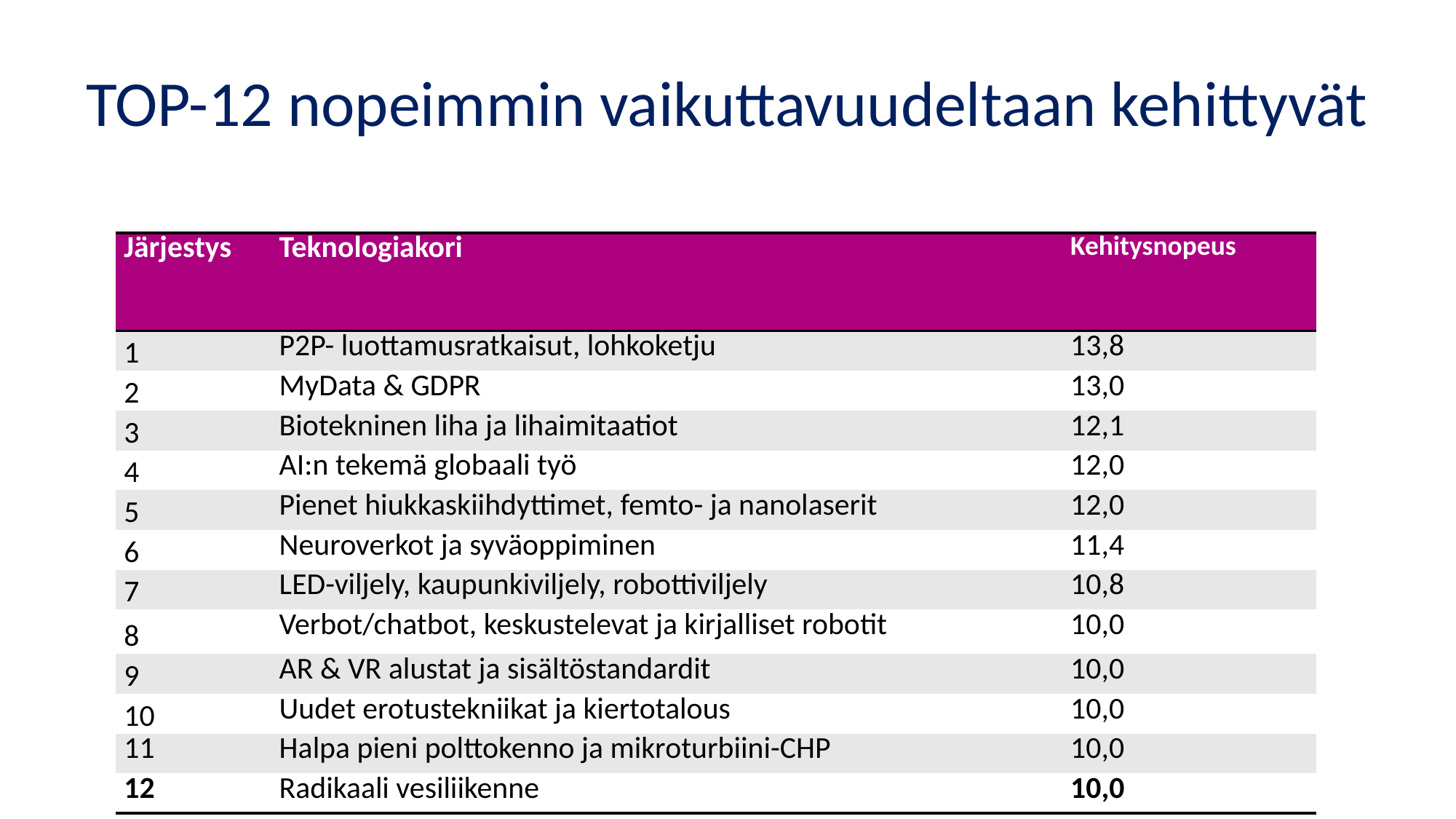

# TOP-12 nopeimmin vaikuttavuudeltaan kehittyvät
| Järjestys | Teknologiakori | Kehitysnopeus |
| --- | --- | --- |
| 1 | P2P- luottamusratkaisut, lohkoketju | 13,8 |
| 2 | MyData & GDPR | 13,0 |
| 3 | Biotekninen liha ja lihaimitaatiot | 12,1 |
| 4 | AI:n tekemä globaali työ | 12,0 |
| 5 | Pienet hiukkaskiihdyttimet, femto- ja nanolaserit | 12,0 |
| 6 | Neuroverkot ja syväoppiminen | 11,4 |
| 7 | LED-viljely, kaupunkiviljely, robottiviljely | 10,8 |
| 8 | Verbot/chatbot, keskustelevat ja kirjalliset robotit | 10,0 |
| 9 | AR & VR alustat ja sisältöstandardit | 10,0 |
| 10 | Uudet erotustekniikat ja kiertotalous | 10,0 |
| 11 | Halpa pieni polttokenno ja mikroturbiini-CHP | 10,0 |
| 12 | Radikaali vesiliikenne | 10,0 |